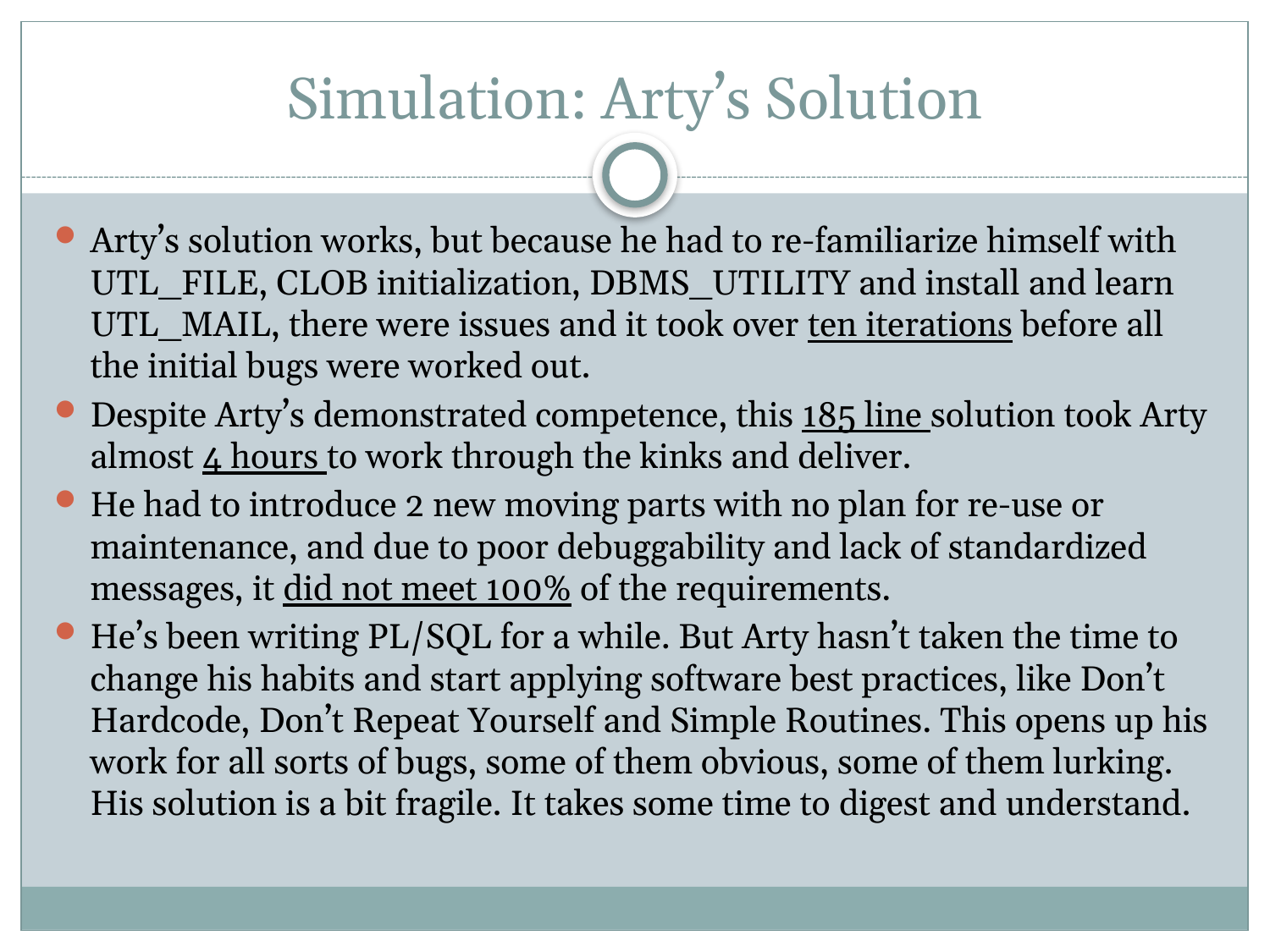

# Simulation: Arty’s Solution
Arty’s solution works, but because he had to re-familiarize himself with UTL_FILE, CLOB initialization, DBMS_UTILITY and install and learn UTL_MAIL, there were issues and it took over ten iterations before all the initial bugs were worked out.
Despite Arty’s demonstrated competence, this 185 line solution took Arty almost 4 hours to work through the kinks and deliver.
He had to introduce 2 new moving parts with no plan for re-use or maintenance, and due to poor debuggability and lack of standardized messages, it did not meet 100% of the requirements.
He’s been writing PL/SQL for a while. But Arty hasn’t taken the time to change his habits and start applying software best practices, like Don’t Hardcode, Don’t Repeat Yourself and Simple Routines. This opens up his work for all sorts of bugs, some of them obvious, some of them lurking. His solution is a bit fragile. It takes some time to digest and understand.